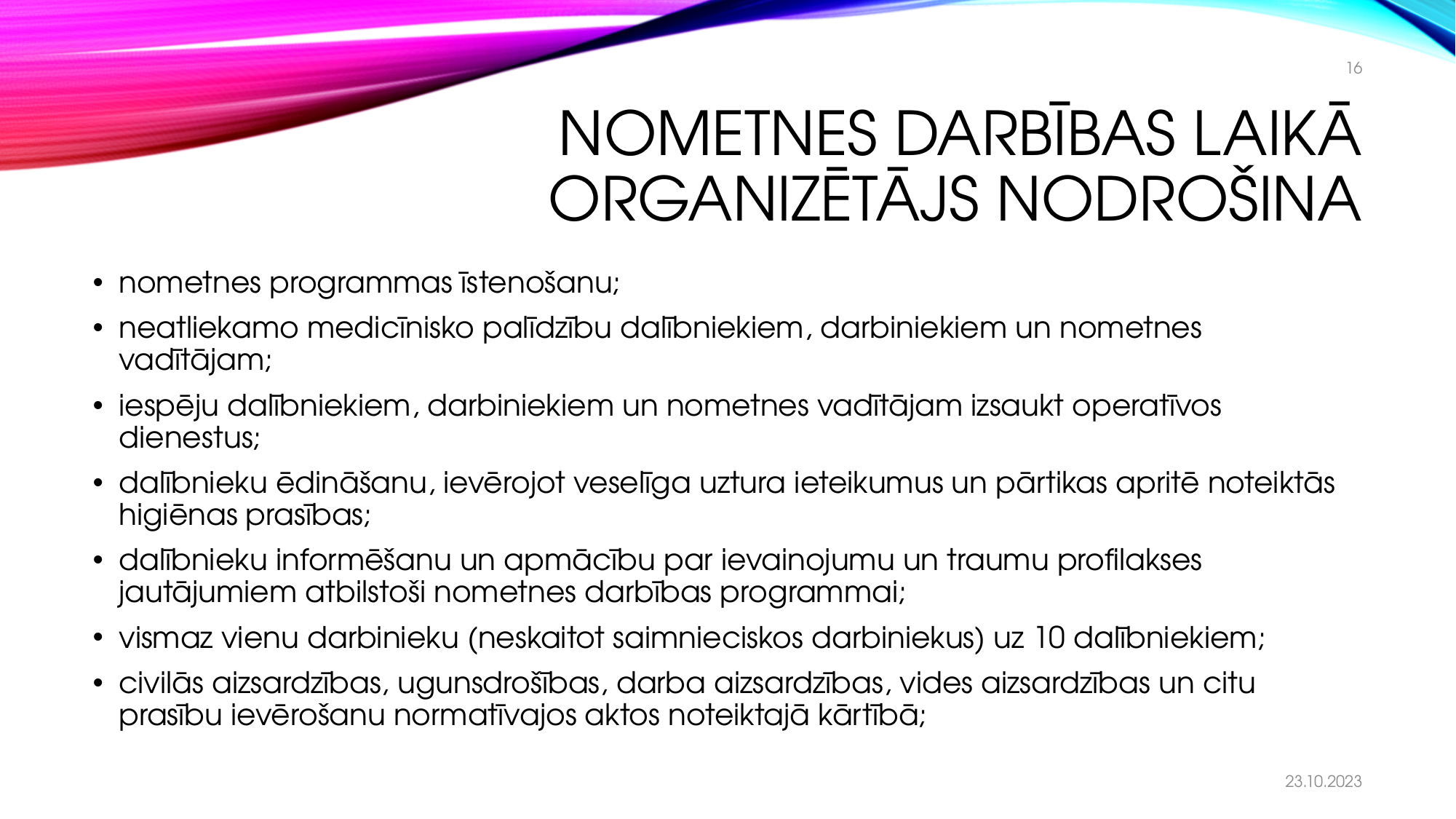

16
# Nometnes darbības laikā organizētājs nodrošina
nometnes programmas īstenošanu;
neatliekamo medicīnisko palīdzību dalībniekiem, darbiniekiem un nometnes vadītājam;
iespēju dalībniekiem, darbiniekiem un nometnes vadītājam izsaukt operatīvos dienestus;
dalībnieku ēdināšanu, ievērojot veselīga uztura ieteikumus un pārtikas apritē noteiktās higiēnas prasības;
dalībnieku informēšanu un apmācību par ievainojumu un traumu profilakses jautājumiem atbilstoši nometnes darbības programmai;
vismaz vienu darbinieku (neskaitot saimnieciskos darbiniekus) uz 10 dalībniekiem;
civilās aizsardzības, ugunsdrošības, darba aizsardzības, vides aizsardzības un citu prasību ievērošanu normatīvajos aktos noteiktajā kārtībā;
23.10.2023